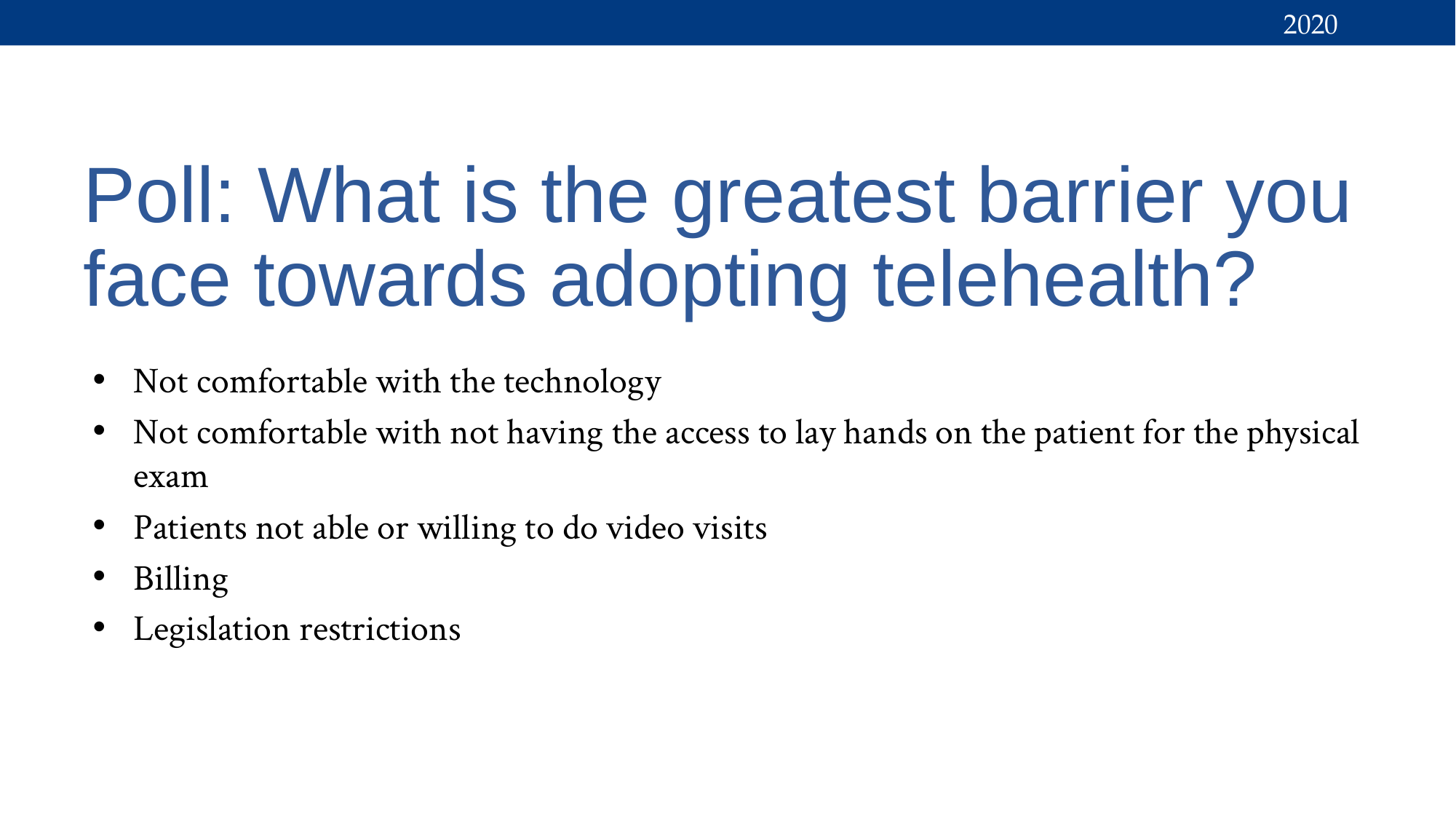

# Poll: What is the greatest barrier you face towards adopting telehealth?

Not comfortable with the technology
Not comfortable with not having the access to lay hands on the patient for the physical exam
Patients not able or willing to do video visits
Billing
Legislation restrictions